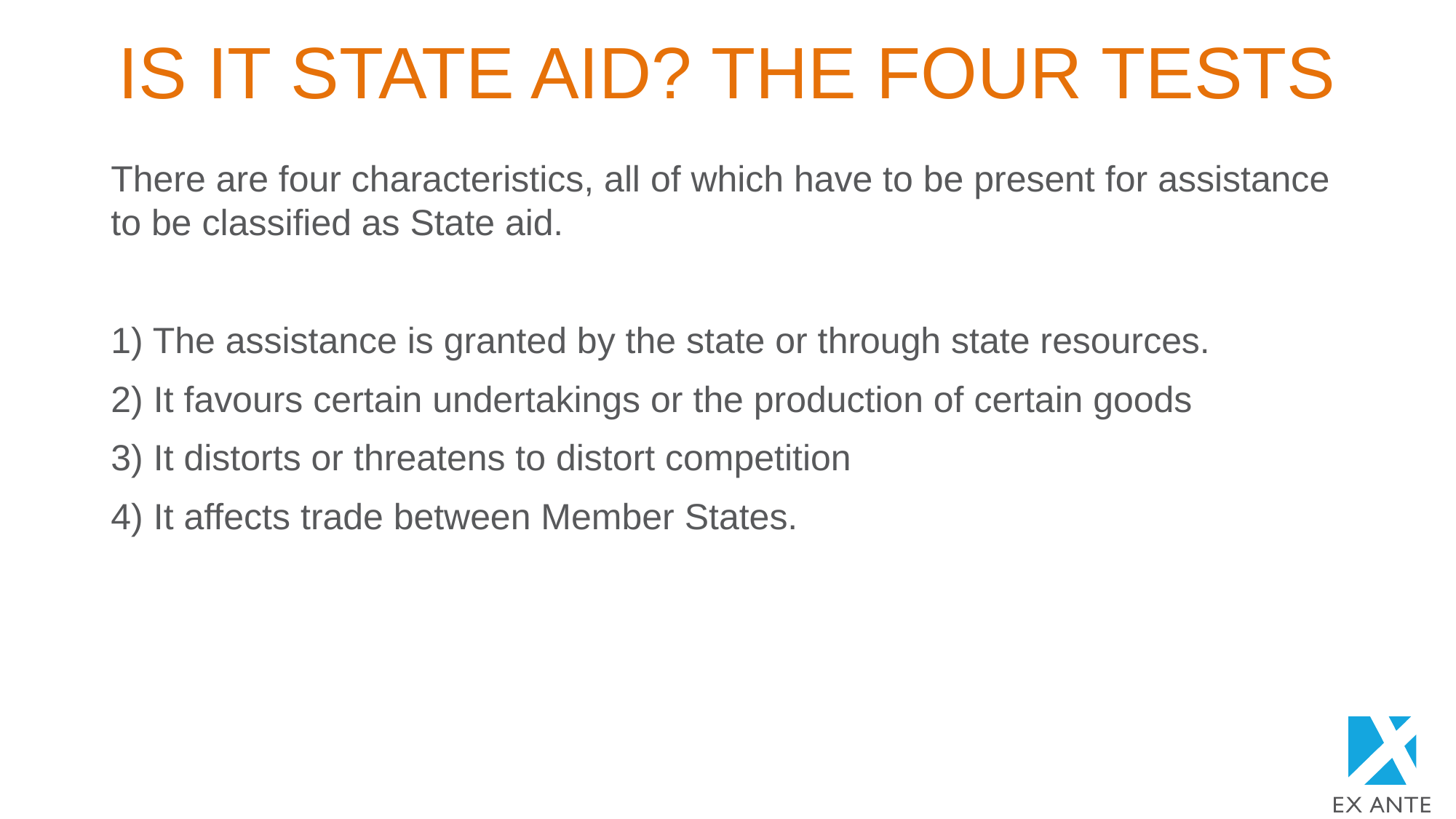

# Is it State aid? The four tests
There are four characteristics, all of which have to be present for assistance to be classified as State aid.

1) The assistance is granted by the state or through state resources.
2) It favours certain undertakings or the production of certain goods
3) It distorts or threatens to distort competition
4) It affects trade between Member States.